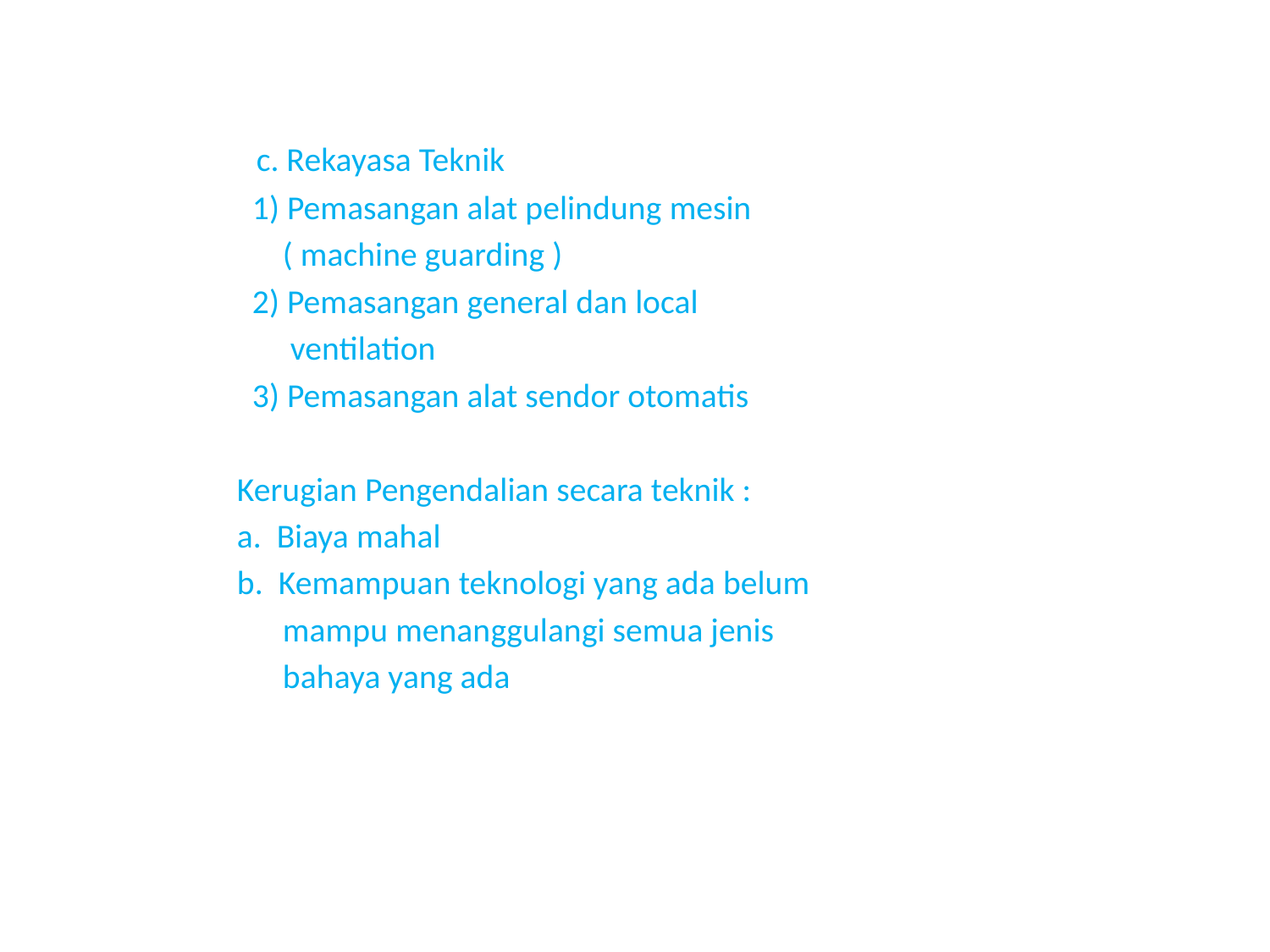

#
            c. Rekayasa Teknik
            1) Pemasangan alat pelindung mesin
                ( machine guarding )
            2) Pemasangan general dan local
                 ventilation
            3) Pemasangan alat sendor otomatis

          Kerugian Pengendalian secara teknik :
          a.  Biaya mahal
          b.  Kemampuan teknologi yang ada belum
                mampu menanggulangi semua jenis
                bahaya yang ada